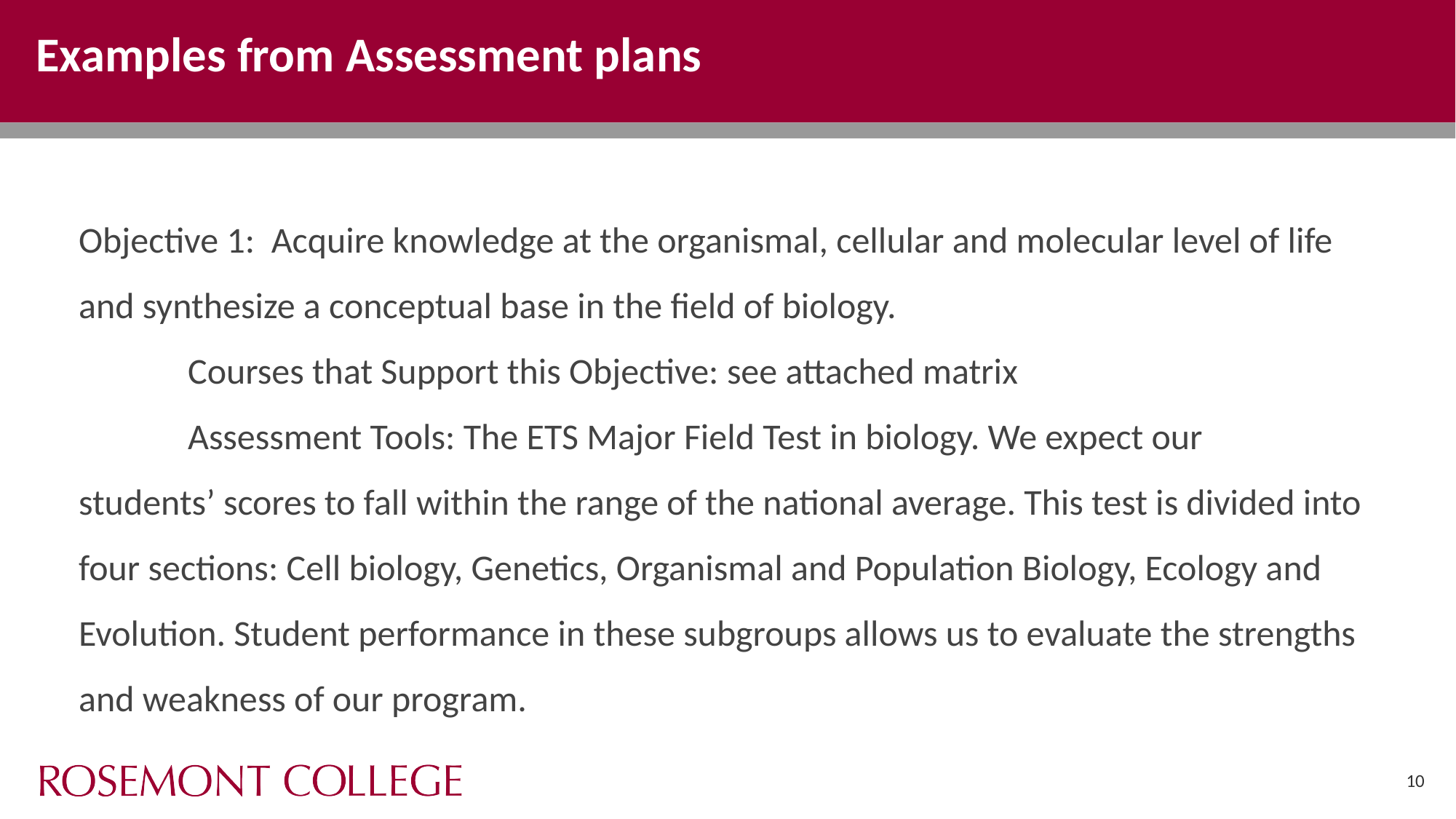

# Examples from Assessment plans
Objective 1:  Acquire knowledge at the organismal, cellular and molecular level of life and synthesize a conceptual base in the field of biology.
	Courses that Support this Objective: see attached matrix
	Assessment Tools: The ETS Major Field Test in biology. We expect our
students’ scores to fall within the range of the national average. This test is divided into four sections: Cell biology, Genetics, Organismal and Population Biology, Ecology and Evolution. Student performance in these subgroups allows us to evaluate the strengths and weakness of our program.

10